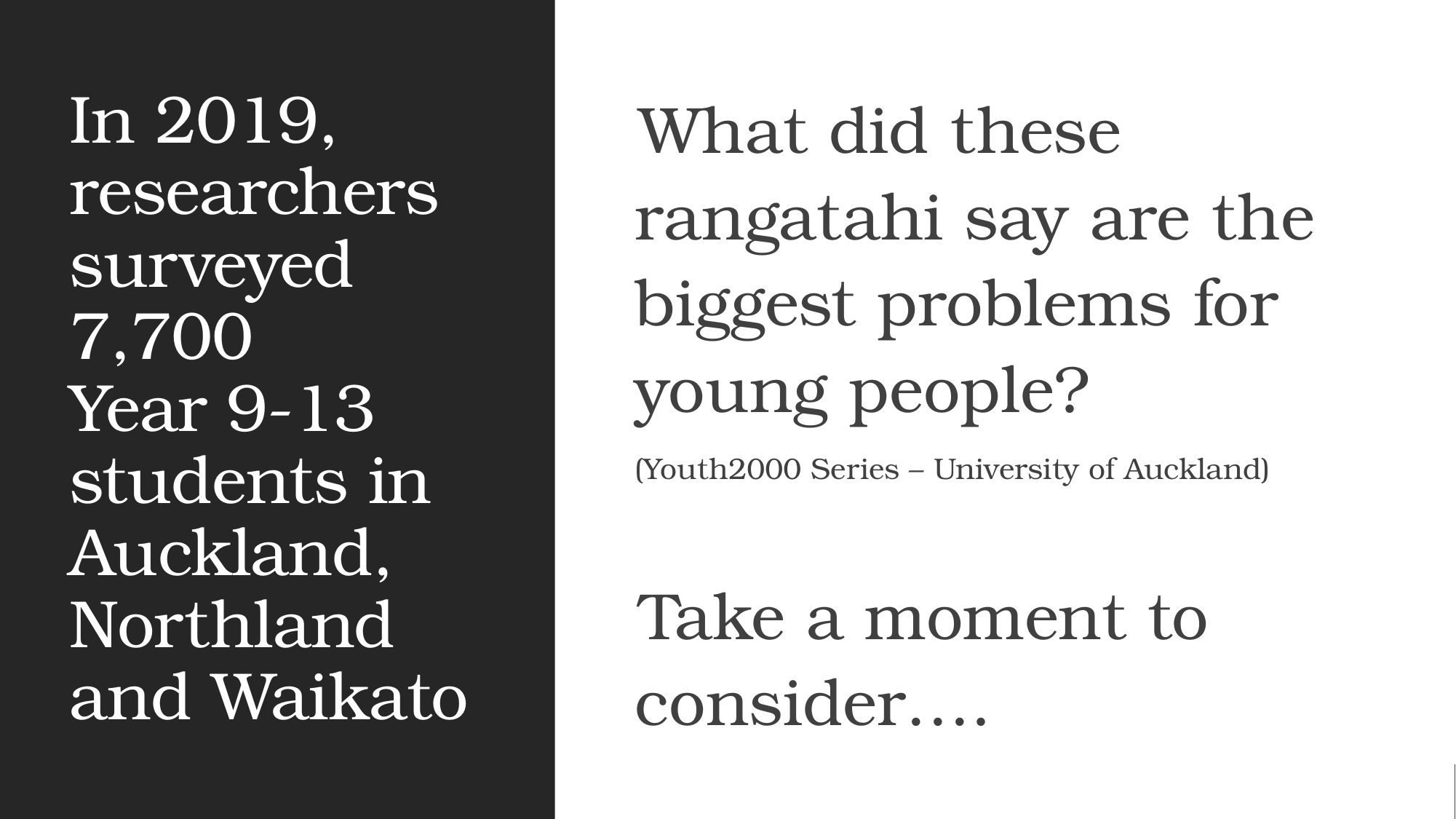

# In 2019, researchers surveyed 7,700 Year 9-13 students in Auckland, Northland and Waikato
What did these rangatahi say are the biggest problems for young people?
(Youth2000 Series – University of Auckland)

Take a moment to consider….